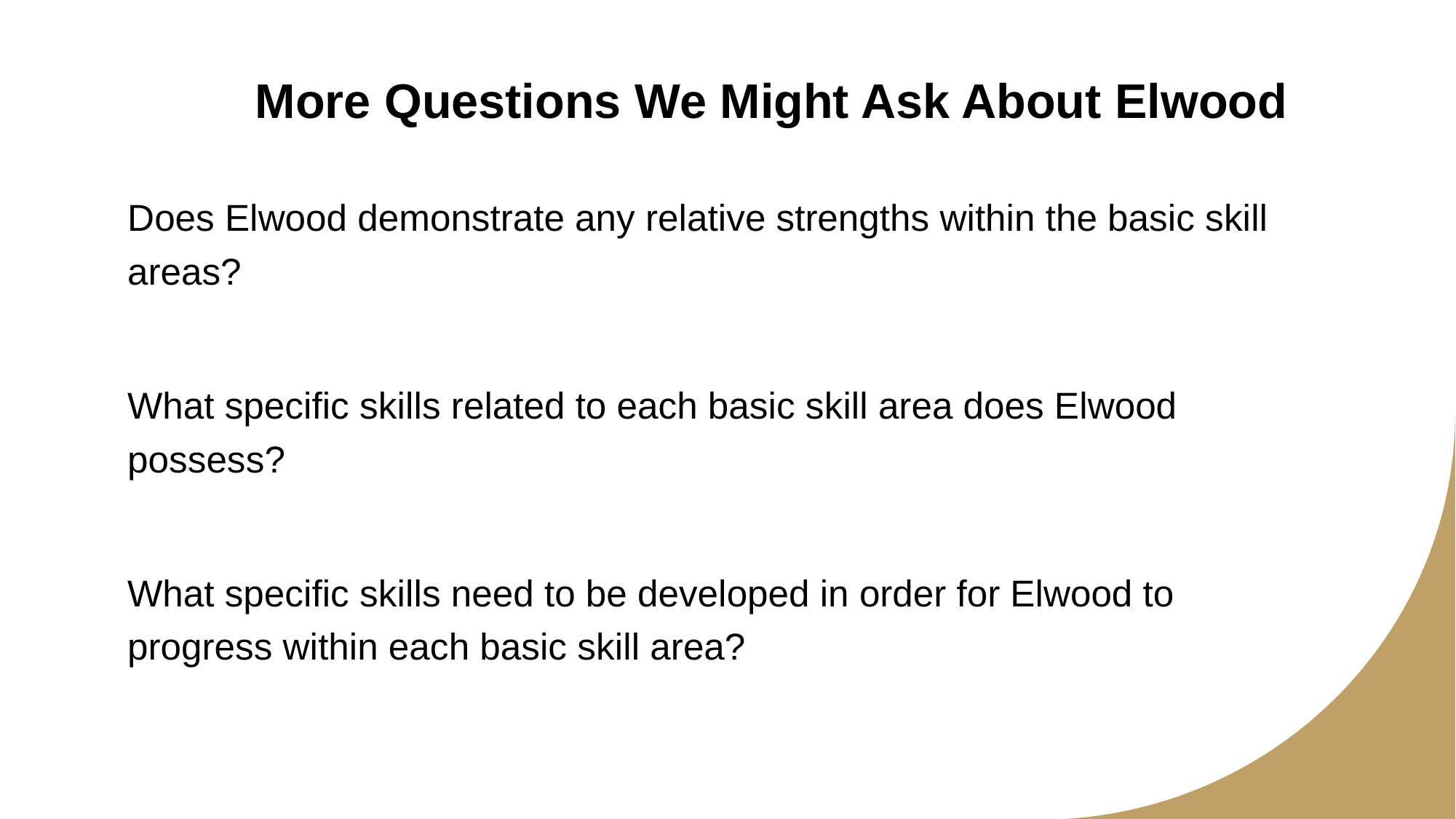

# More Questions We Might Ask About Elwood
Does Elwood demonstrate any relative strengths within the basic skill areas?

What specific skills related to each basic skill area does Elwood possess?

What specific skills need to be developed in order for Elwood to progress within each basic skill area?